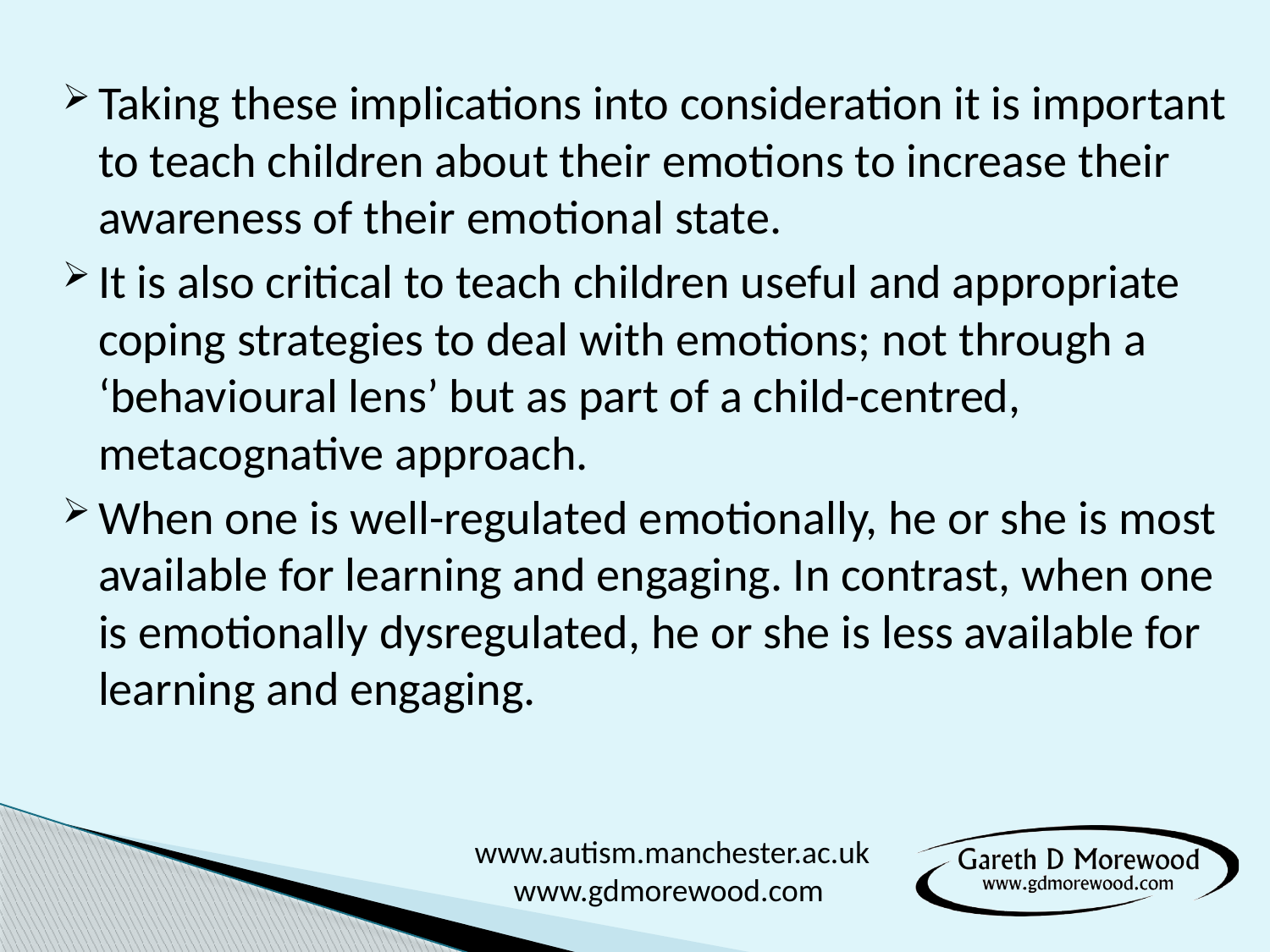

Taking these implications into consideration it is important to teach children about their emotions to increase their awareness of their emotional state.
It is also critical to teach children useful and appropriate coping strategies to deal with emotions; not through a ‘behavioural lens’ but as part of a child-centred, metacognative approach.
When one is well-regulated emotionally, he or she is most available for learning and engaging. In contrast, when one is emotionally dysregulated, he or she is less available for learning and engaging.